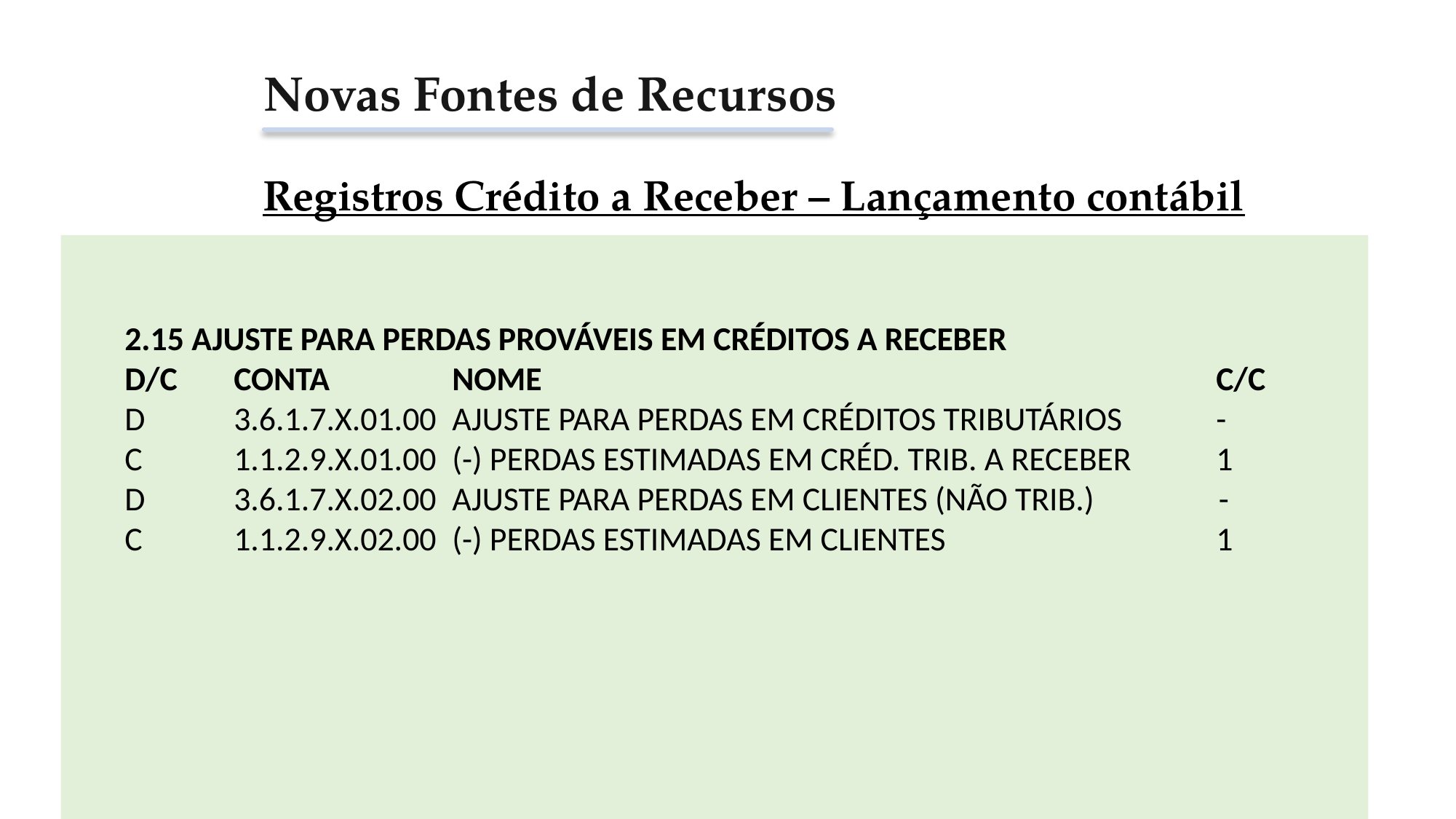

Novas Fontes de Recursos
Registros Crédito a Receber – Lançamento contábil

2.15 AJUSTE PARA PERDAS PROVÁVEIS EM CRÉDITOS A RECEBER
D/C 	CONTA 		NOME 							C/C
D 	3.6.1.7.X.01.00 	AJUSTE PARA PERDAS EM CRÉDITOS TRIBUTÁRIOS 	-
C 	1.1.2.9.X.01.00 	(-) PERDAS ESTIMADAS EM CRÉD. TRIB. A RECEBER 	1
D 	3.6.1.7.X.02.00 	AJUSTE PARA PERDAS EM CLIENTES (NÃO TRIB.) 	               -
C 	1.1.2.9.X.02.00 	(-) PERDAS ESTIMADAS EM CLIENTES 			1